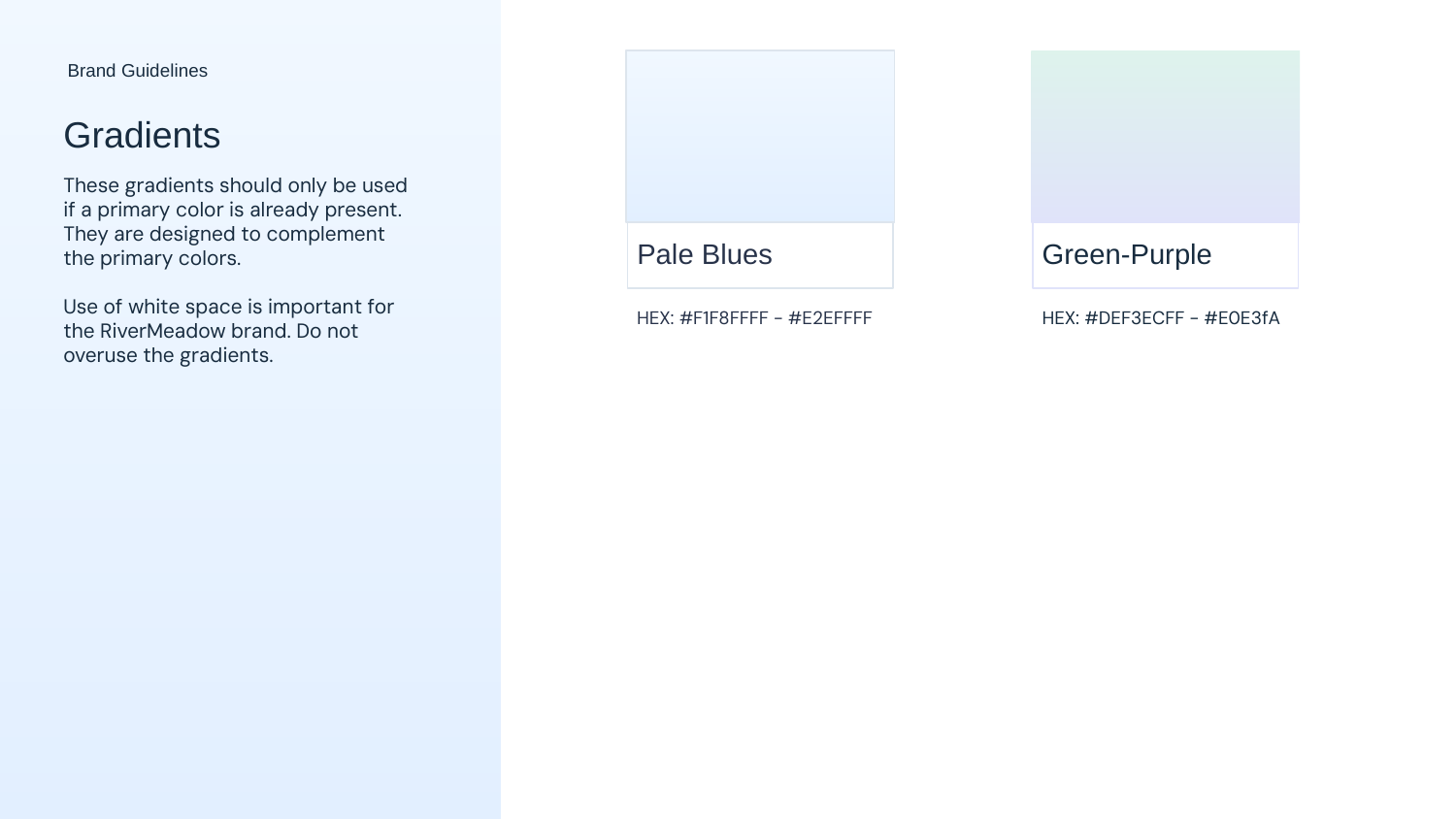

Gradients
These gradients should only be used if a primary color is already present. They are designed to complement the primary colors.

Use of white space is important for the RiverMeadow brand. Do not overuse the gradients.

Pale Blues
Green-Purple
HEX: #F1F8FFFF - #E2EFFFF
HEX: #DEF3ECFF - #E0E3fA